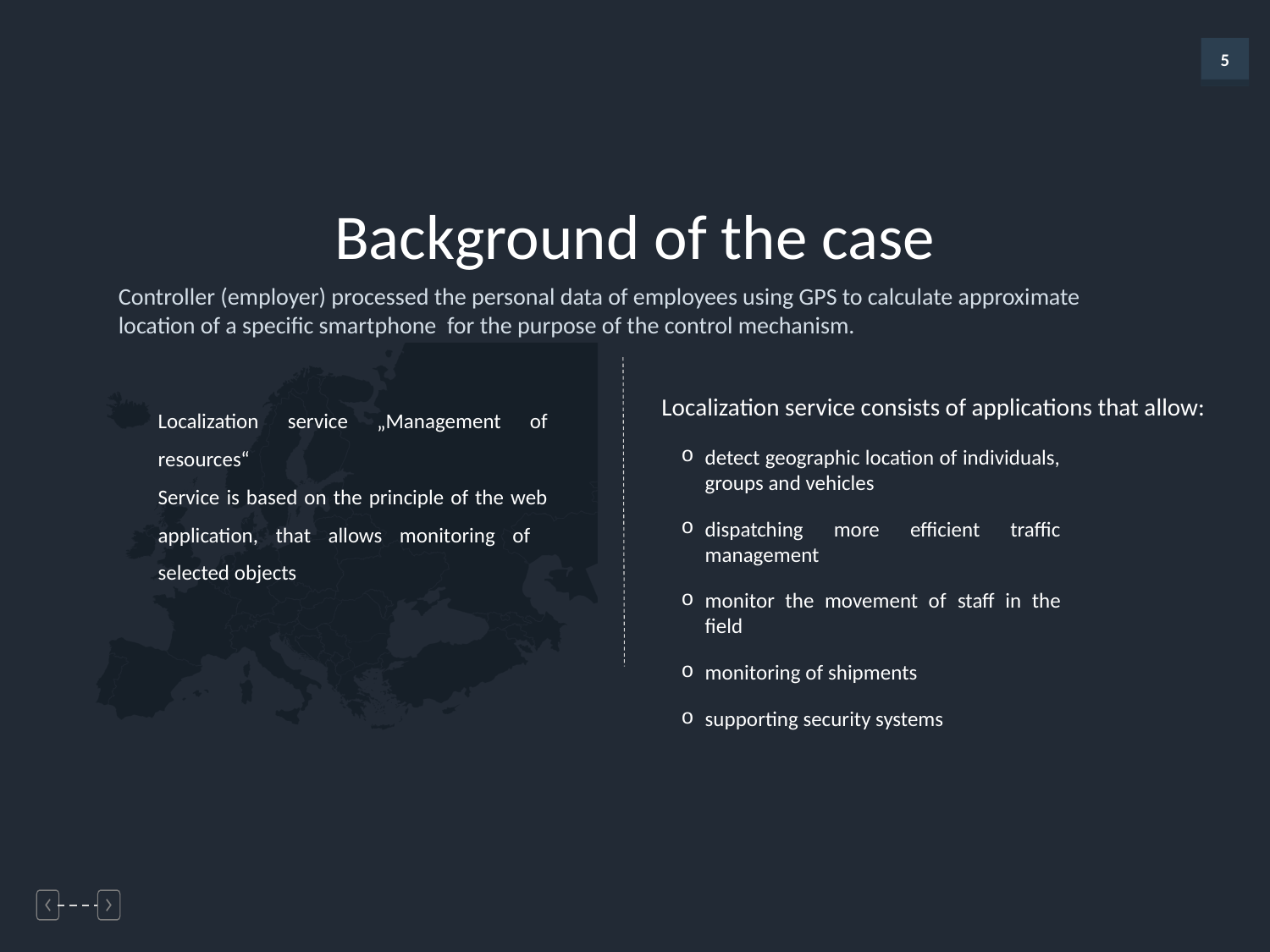

Background of the case
Controller (employer) processed the personal data of employees using GPS to calculate approximate location of a specific smartphone  for the purpose of the control mechanism.

Localization service consists of applications that allow:
Localization service „Management of resources“
Service is based on the principle of the web application, that allows monitoring of  selected objects

detect geographic location of individuals, groups and vehicles
dispatching more efficient traffic management
monitor the movement of staff in the field
monitoring of shipments
supporting security systems